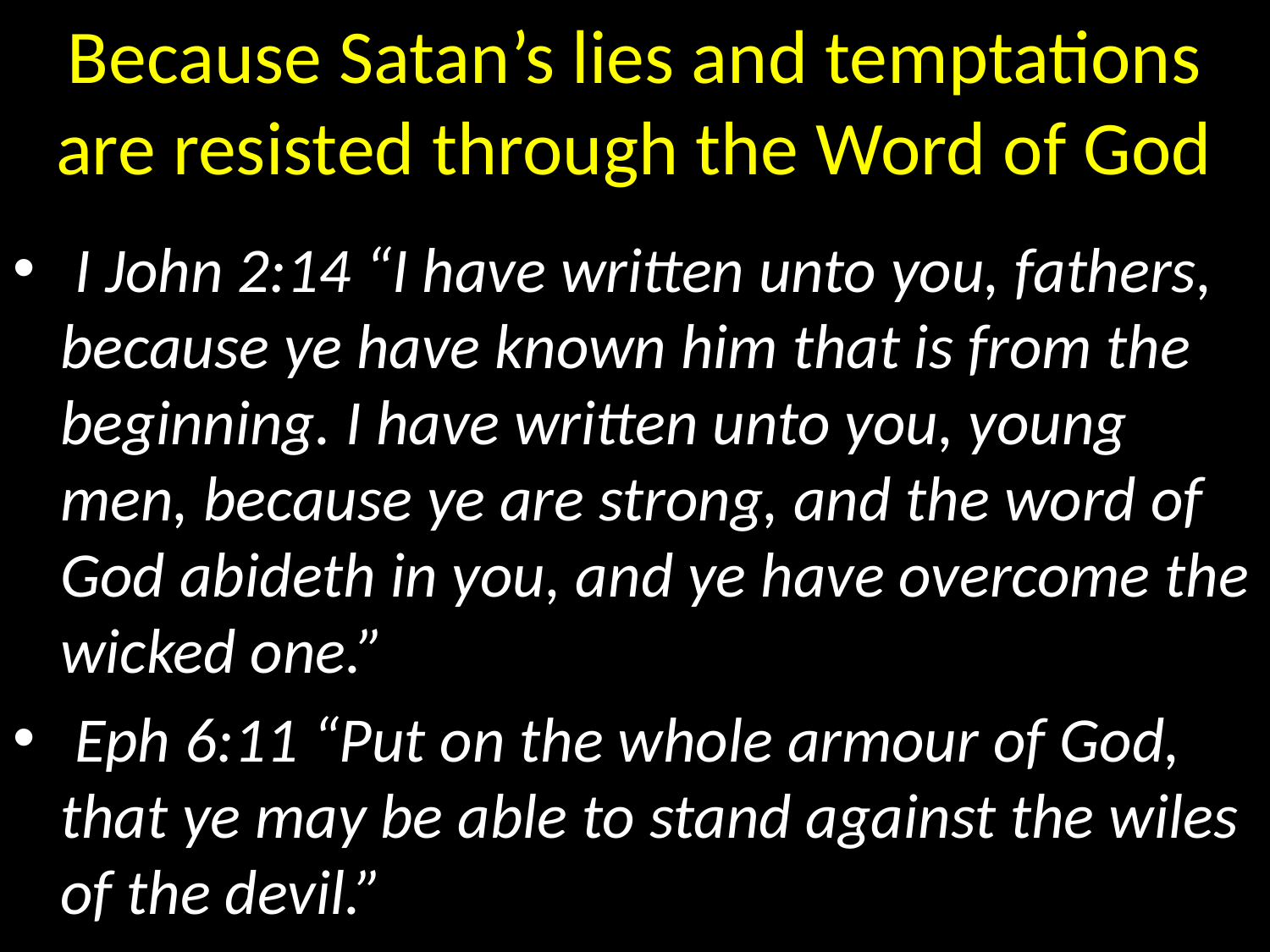

# Because Satan’s lies and temptations are resisted through the Word of God
 I John 2:14 “I have written unto you, fathers, because ye have known him that is from the beginning. I have written unto you, young men, because ye are strong, and the word of God abideth in you, and ye have overcome the wicked one.”
 Eph 6:11 “Put on the whole armour of God, that ye may be able to stand against the wiles of the devil.”